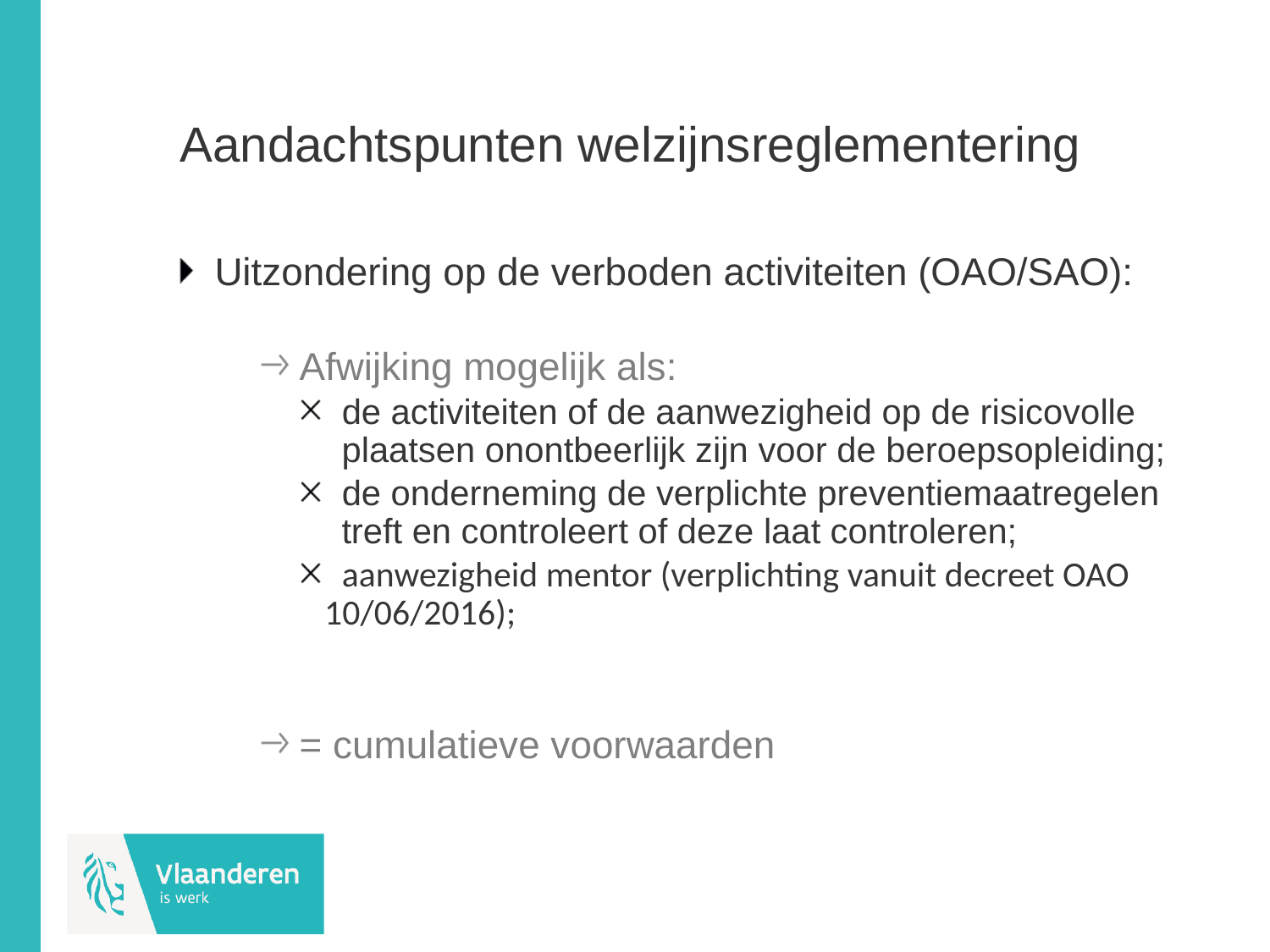

# Aandachtspunten welzijnsreglementering
Uitzondering op de verboden activiteiten (OAO/SAO):

Afwijking mogelijk als:
de activiteiten of de aanwezigheid op de risicovolle plaatsen onontbeerlijk zijn voor de beroepsopleiding;
de onderneming de verplichte preventiemaatregelen treft en controleert of deze laat controleren;
aanwezigheid mentor (verplichting vanuit decreet OAO 10/06/2016);

= cumulatieve voorwaarden